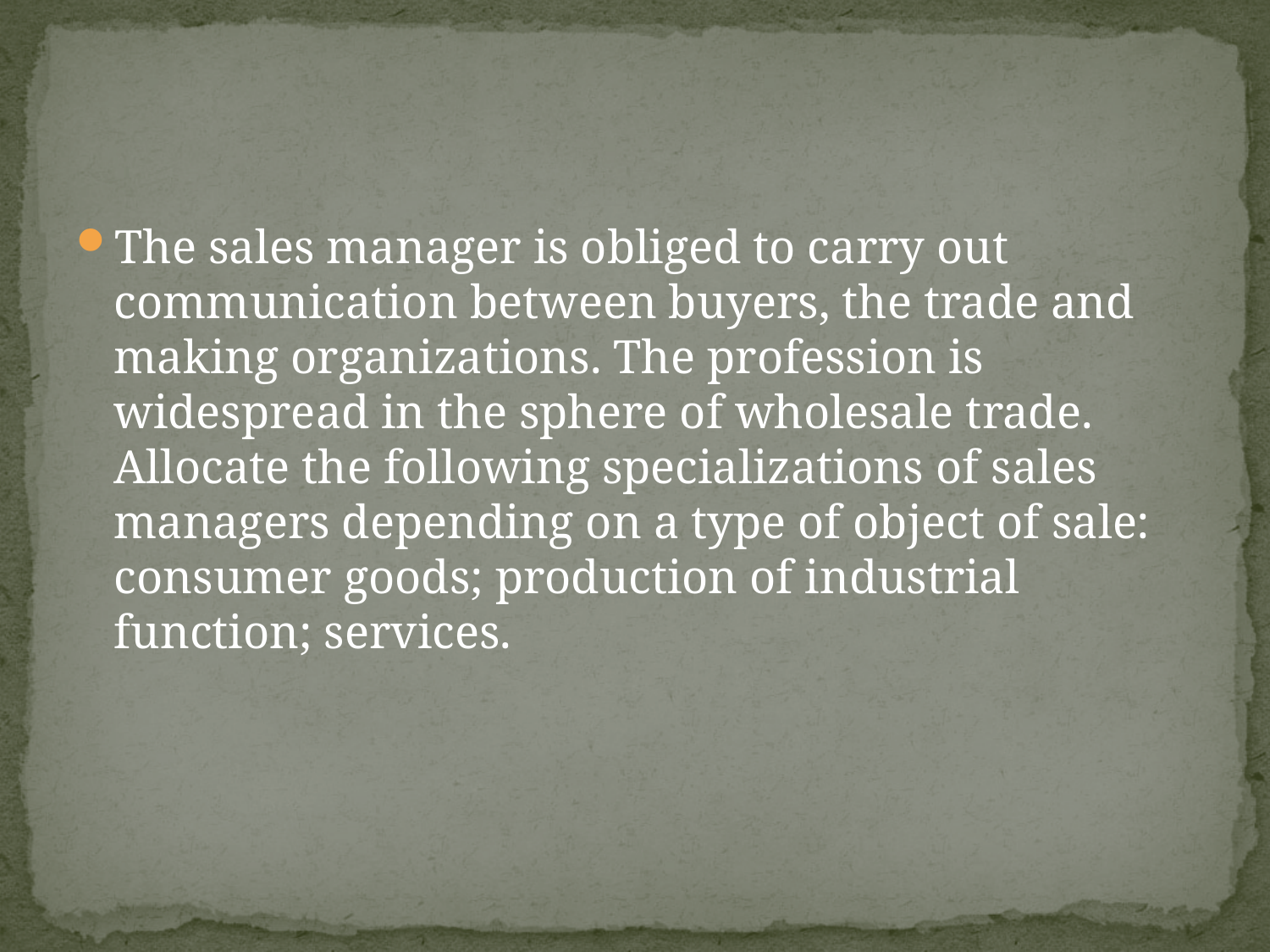

#
The sales manager is obliged to carry out communication between buyers, the trade and making organizations. The profession is widespread in the sphere of wholesale trade. Allocate the following specializations of sales managers depending on a type of object of sale: consumer goods; production of industrial function; services.